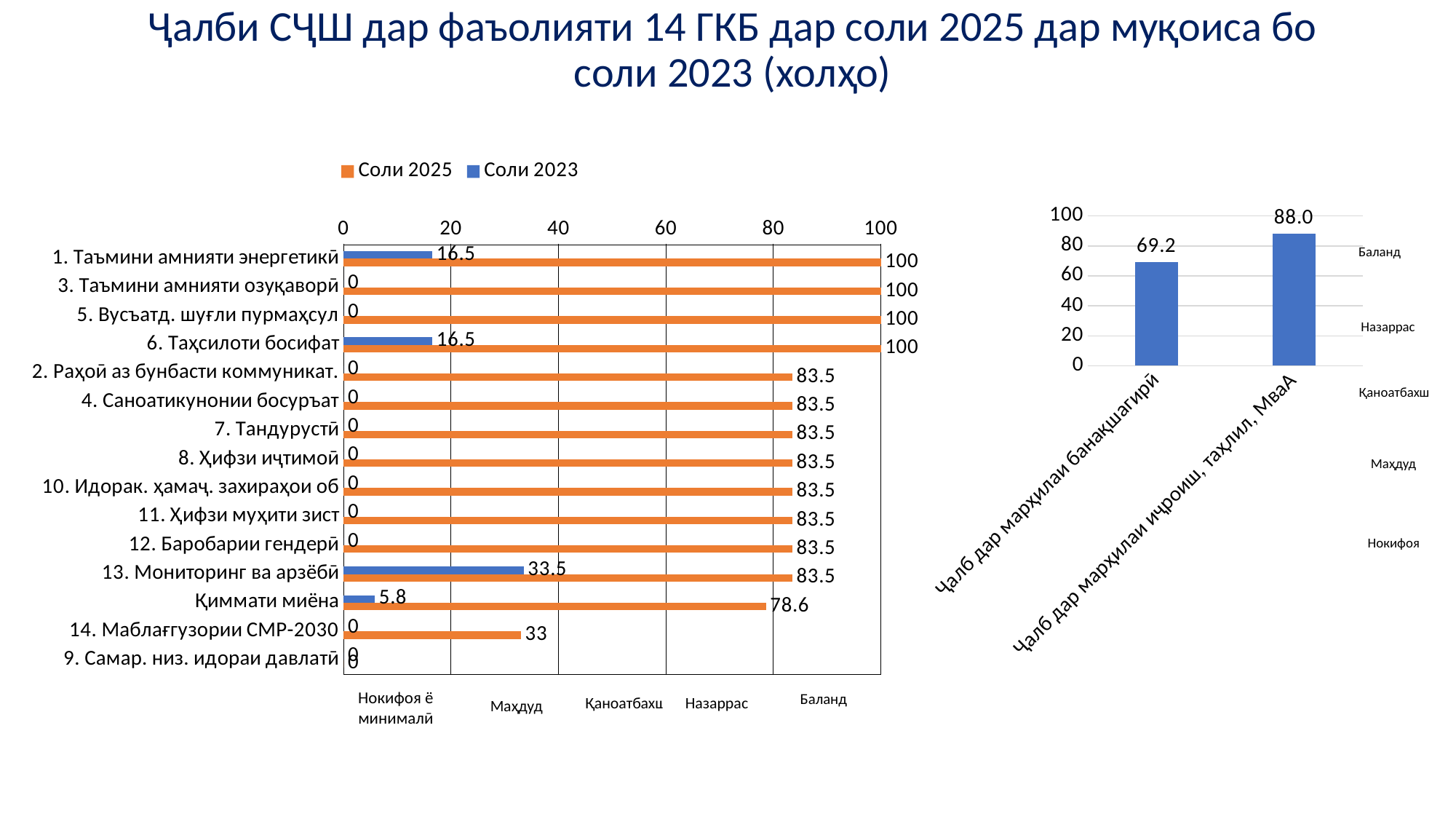

# Ҷалби СҶШ дар фаъолияти 14 ГКБ дар соли 2025 дар муқоиса бо соли 2023 (холҳо)

### Chart

| Category | Соли 2023 | Соли 2025 |
|---|---|---|
| 1. Таъмини амнияти энергетикӣ | 16.5 | 100.0 |
| 3. Таъмини амнияти озуқаворӣ | 0.0 | 100.0 |
| 5. Вусъатд. шуғли пурмаҳсул | 0.0 | 100.0 |
| 6. Таҳсилоти босифат | 16.5 | 100.0 |
| 2. Раҳоӣ аз бунбасти коммуникат. | 0.0 | 83.5 |
| 4. Саноатикунонии босуръат | 0.0 | 83.5 |
| 7. Тандурустӣ | 0.0 | 83.5 |
| 8. Ҳифзи иҷтимоӣ | 0.0 | 83.5 |
| 10. Идорак. ҳамаҷ. захираҳои об | 0.0 | 83.5 |
| 11. Ҳифзи муҳити зист | 0.0 | 83.5 |
| 12. Баробарии гендерӣ | 0.0 | 83.5 |
| 13. Мониторинг ва арзёбӣ | 33.5 | 83.5 |
| Қиммати миёна | 5.8 | 78.6 |
| 14. Маблағгузории СМР-2030 | 0.0 | 33.0 |
| 9. Самар. низ. идораи давлатӣ | 0.0 | 0.0 |

### Chart

| Category |  |
|---|---|
| Ҷалб дар марҳилаи банақшагирӣ | 69.2 |
| Ҷалб дар марҳилаи иҷроиш, таҳлил, МваА | 88.0 |
Баланд
Назаррас
Қаноатбахш
Маҳдуд
Нокифоя
Қаноатбахш
Баланд
Нокифоя ё минималӣ
Назаррас
Маҳдуд